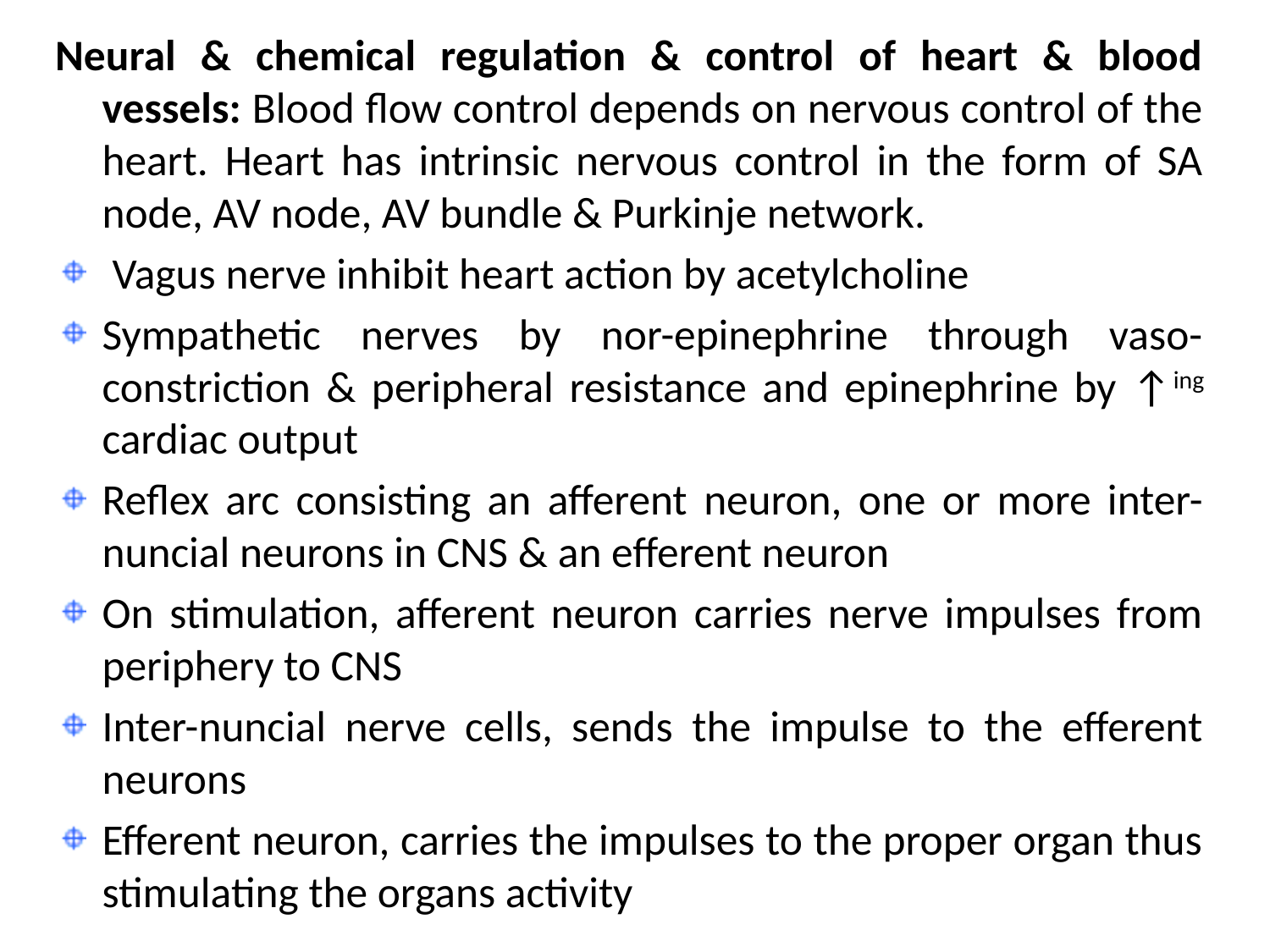

Neural & chemical regulation & control of heart & blood vessels: Blood flow control depends on nervous control of the heart. Heart has intrinsic nervous control in the form of SA node, AV node, AV bundle & Purkinje network.
 Vagus nerve inhibit heart action by acetylcholine
Sympathetic nerves by nor-epinephrine through vaso-constriction & peripheral resistance and epinephrine by ↑ing cardiac output
Reflex arc consisting an afferent neuron, one or more inter-nuncial neurons in CNS & an efferent neuron
On stimulation, afferent neuron carries nerve impulses from periphery to CNS
Inter-nuncial nerve cells, sends the impulse to the efferent neurons
Efferent neuron, carries the impulses to the proper organ thus stimulating the organs activity